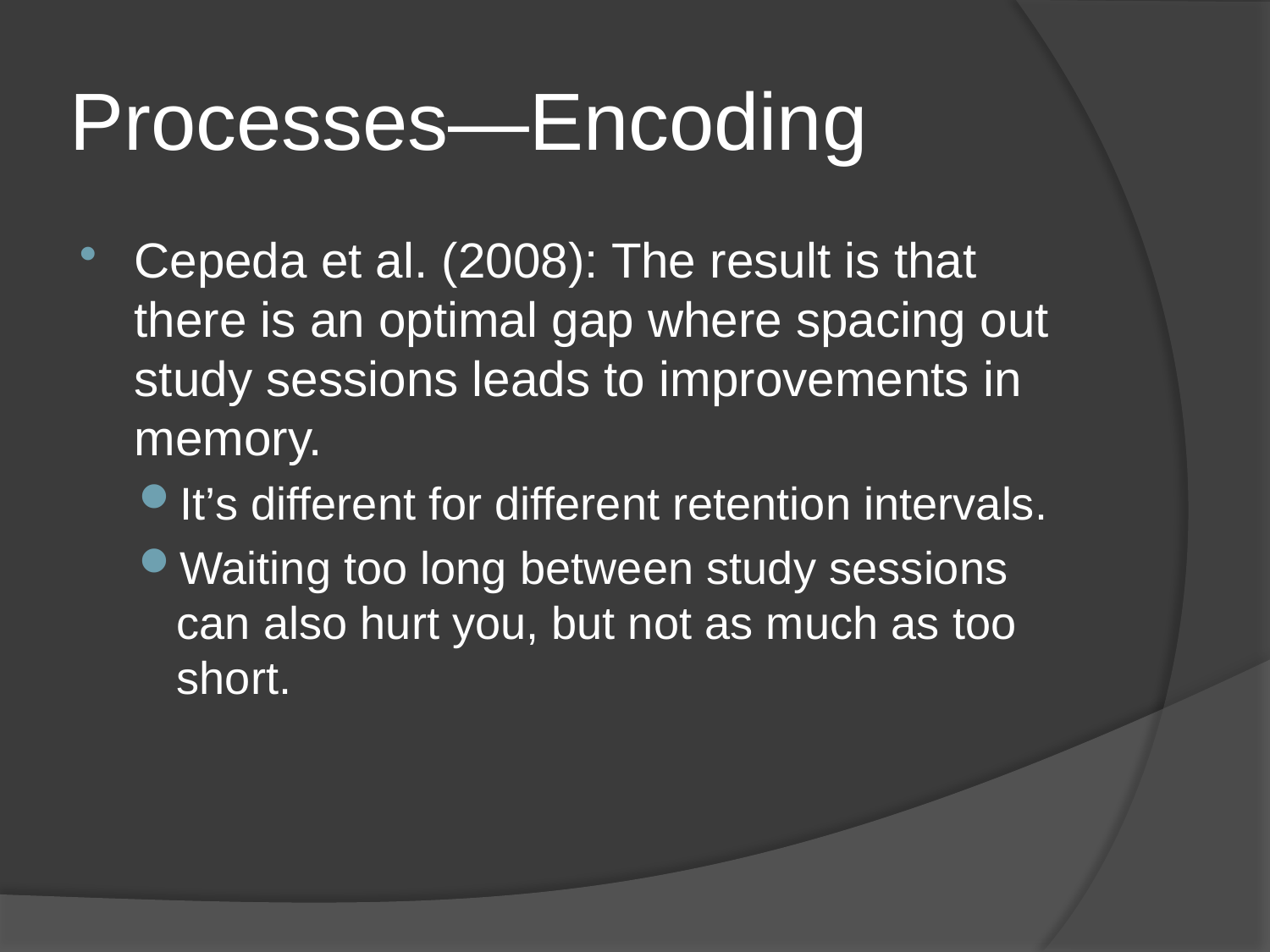

# Processes—Encoding
Cepeda et al. (2008): The result is that there is an optimal gap where spacing out study sessions leads to improvements in memory.
It’s different for different retention intervals.
Waiting too long between study sessions can also hurt you, but not as much as too short.